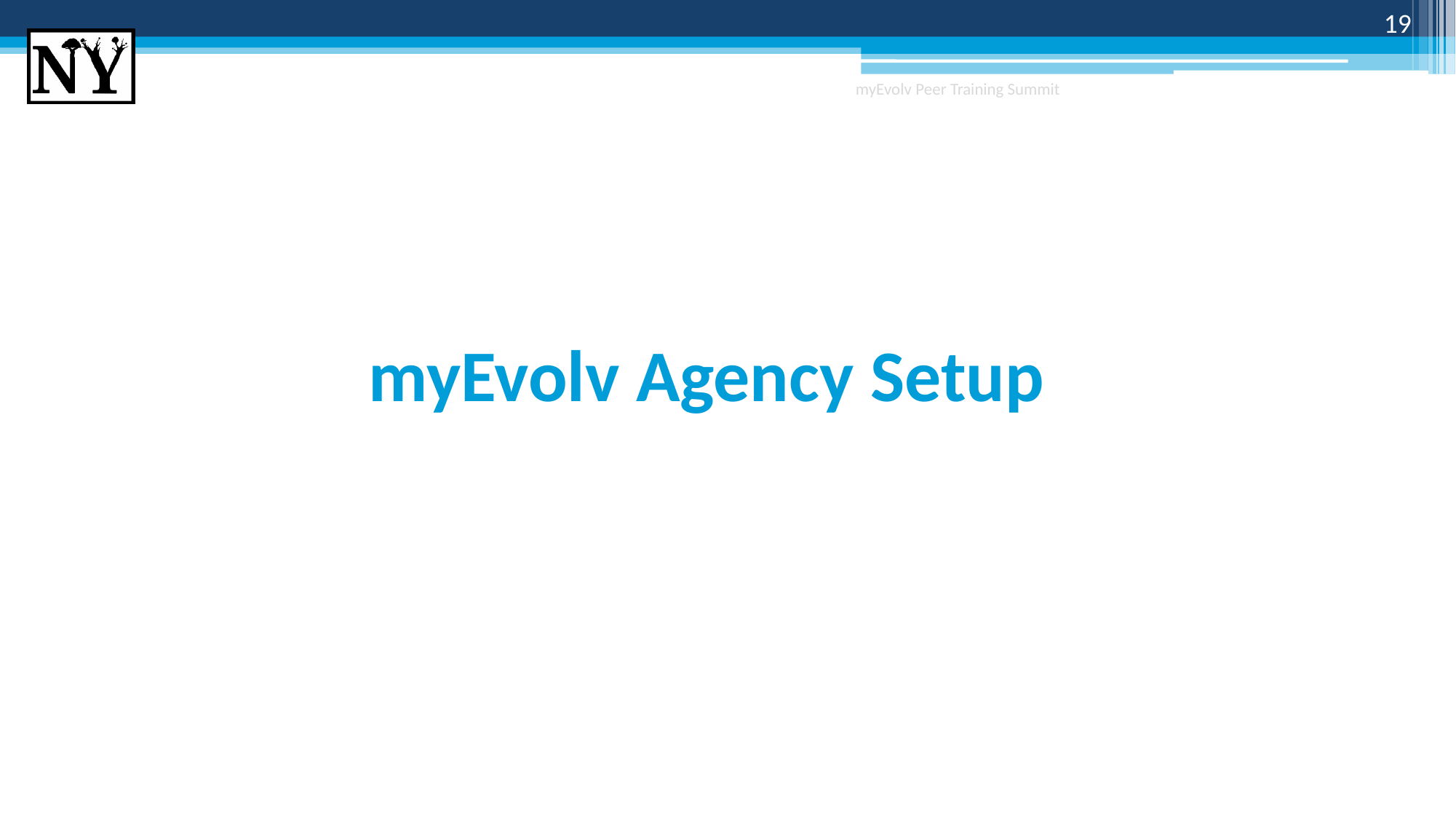

19
myEvolv Peer Training Summit
# myEvolv Agency Setup